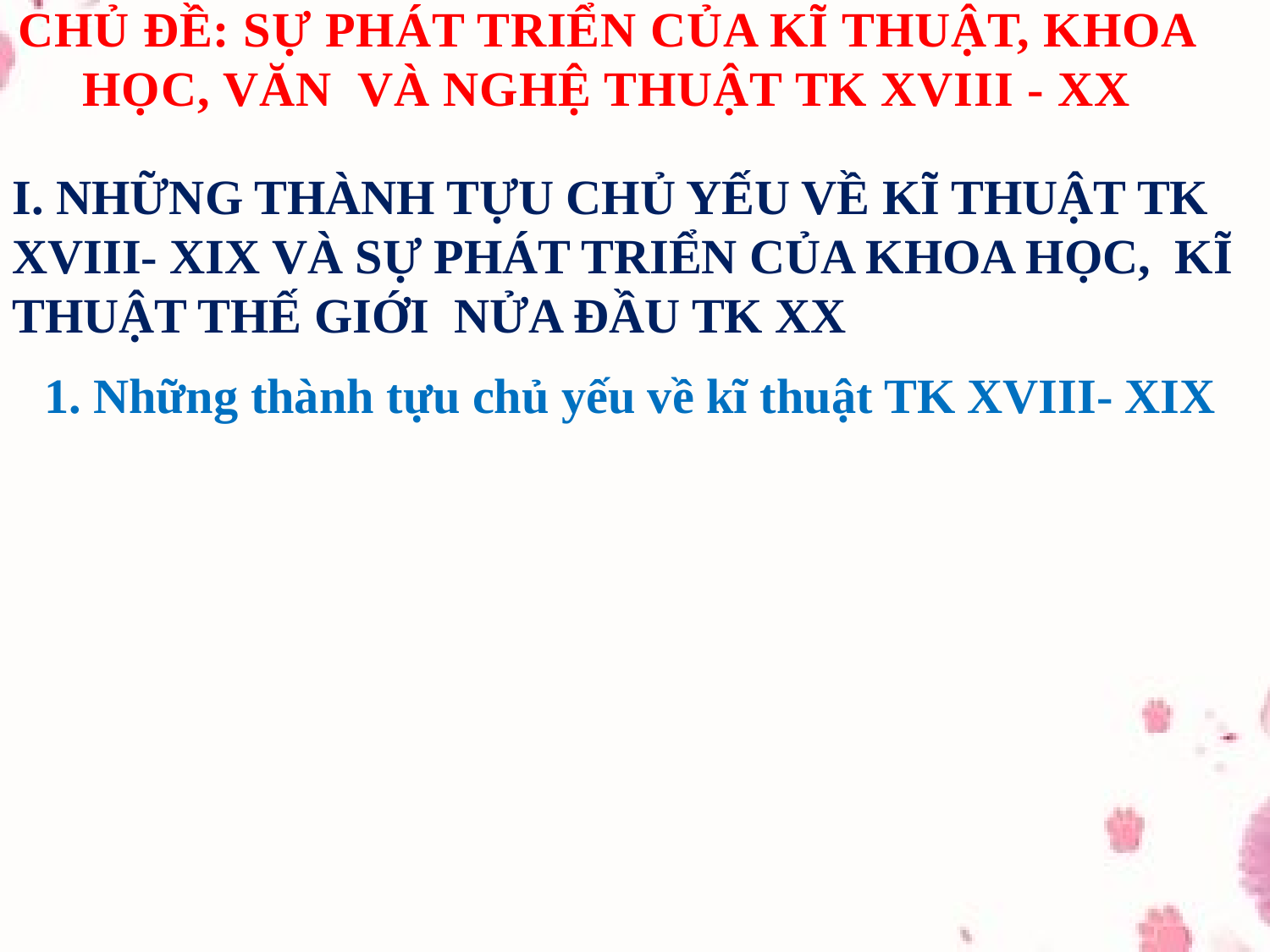

# CHỦ ĐỀ: SỰ PHÁT TRIỂN CỦA KĨ THUẬT, KHOA HỌC, VĂN  VÀ NGHỆ THUẬT TK XVIII - XX
I. NHỮNG THÀNH TỰU CHỦ YẾU VỀ KĨ THUẬT TK XVIII- XIX VÀ SỰ PHÁT TRIỂN CỦA KHOA HỌC,  KĨ THUẬT THẾ GIỚI  NỬA ĐẦU TK XX
1. Những thành tựu chủ yếu về kĩ thuật TK XVIII- XIX